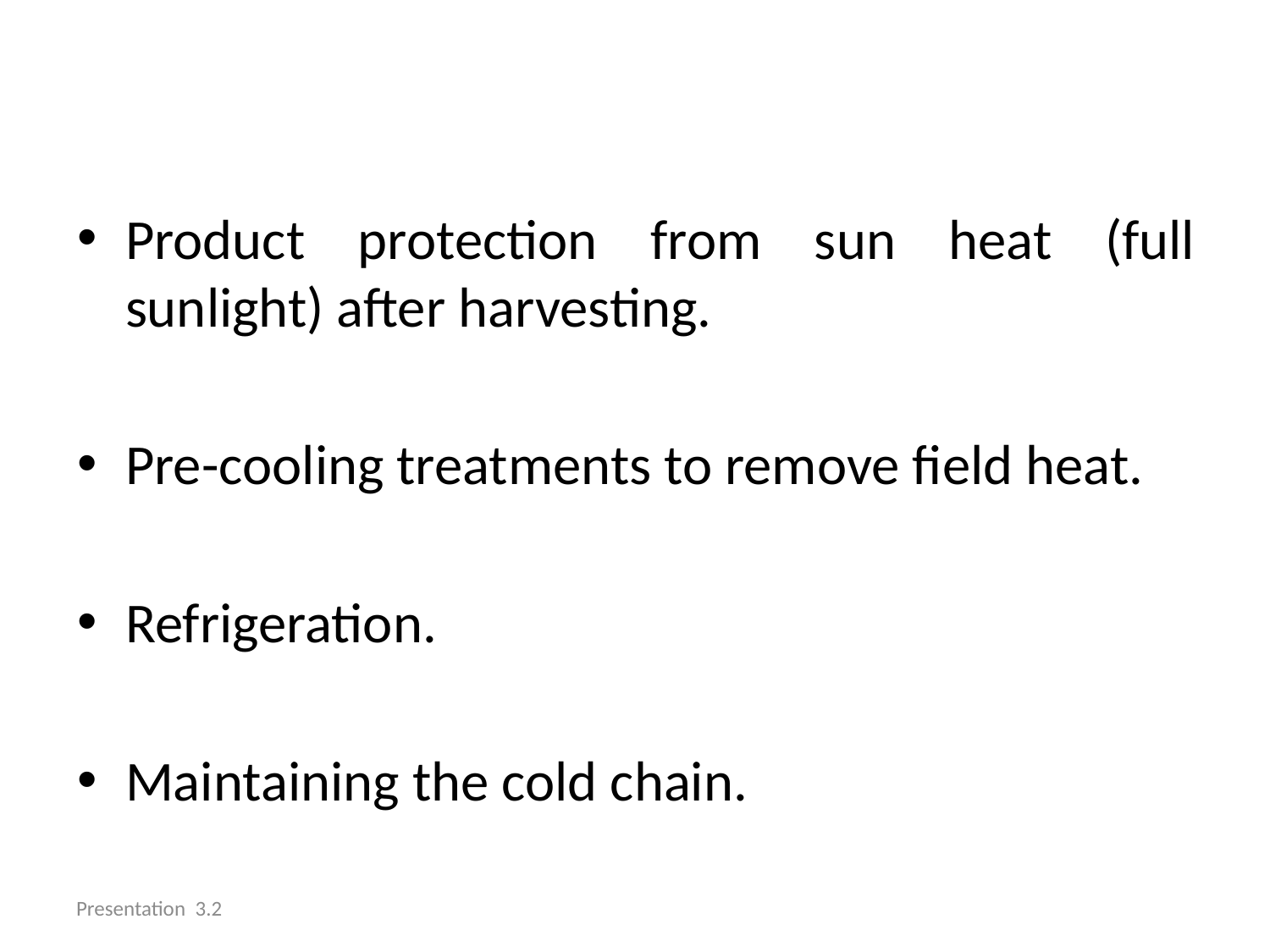

Product protection from sun heat (full sunlight) after harvesting.

Pre-cooling treatments to remove field heat.

Refrigeration.

Maintaining the cold chain.

Presentation  3.2